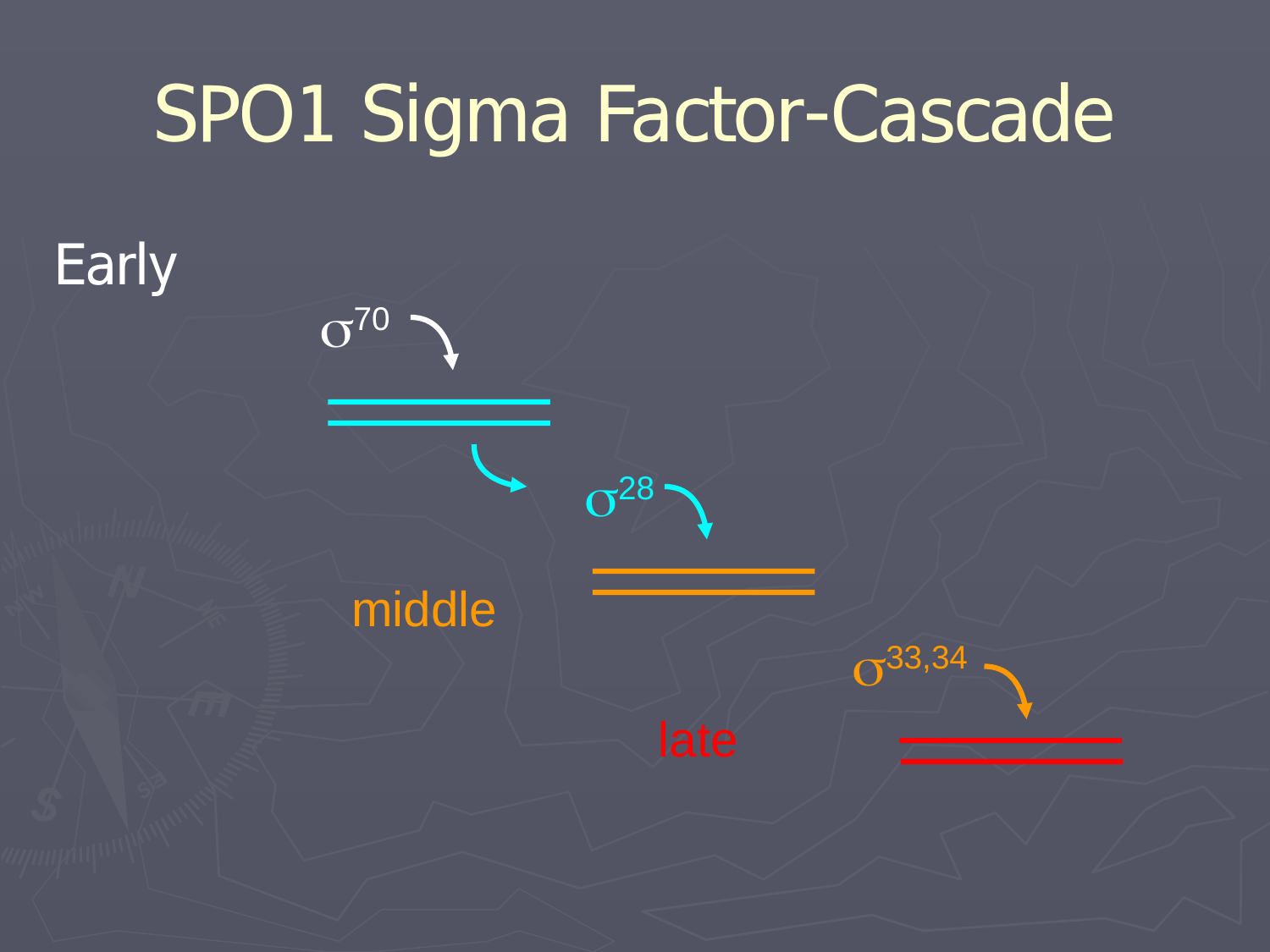

# SPO1 Sigma Factor-Cascade
Early
σ70

σ28

middle

σ33,34

late